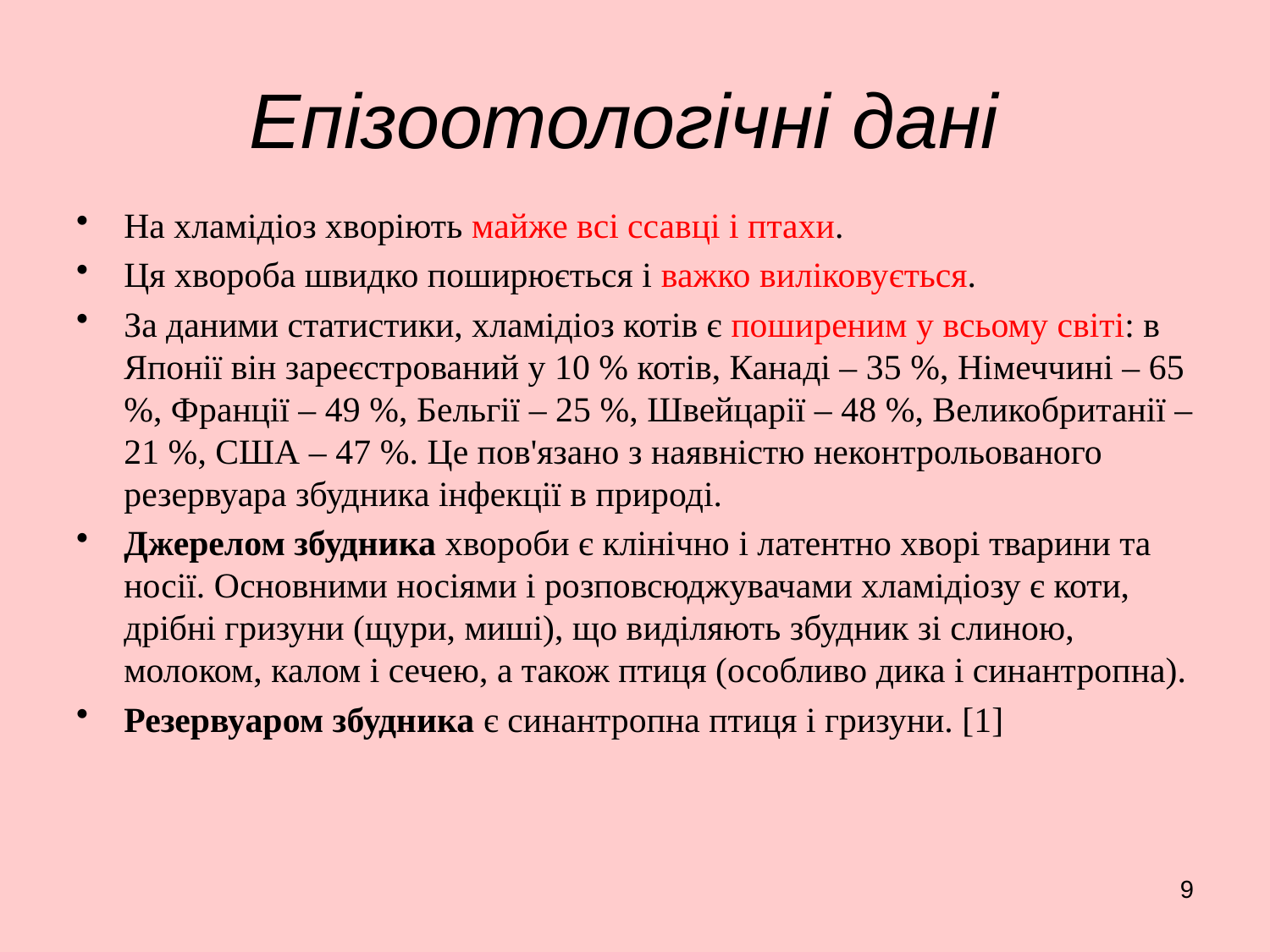

# Епізоотологічні дані
На хламідіоз хворіють майже всі ссавці і птахи.
Ця хвороба швидко поширюється і важко виліковується.
За даними статистики, хламідіоз котів є поширеним у всьому світі: в Японії він зареєстрований у 10 % котів, Канаді – 35 %, Німеччині – 65 %, Франції – 49 %, Бельгії – 25 %, Швейцарії – 48 %, Великобританії – 21 %, США – 47 %. Це пов'язано з наявністю неконтрольованого резервуара збудника інфекції в природі.
Джерелом збудника хвороби є клінічно і латентно хворі тварини та носії. Основними носіями і розповсюджувачами хламідіозу є коти, дрібні гризуни (щури, миші), що виділяють збудник зі слиною, молоком, калом і сечею, а також птиця (особливо дика і синантропна).
Резервуаром збудника є синантропна птиця і гризуни. [1]

9